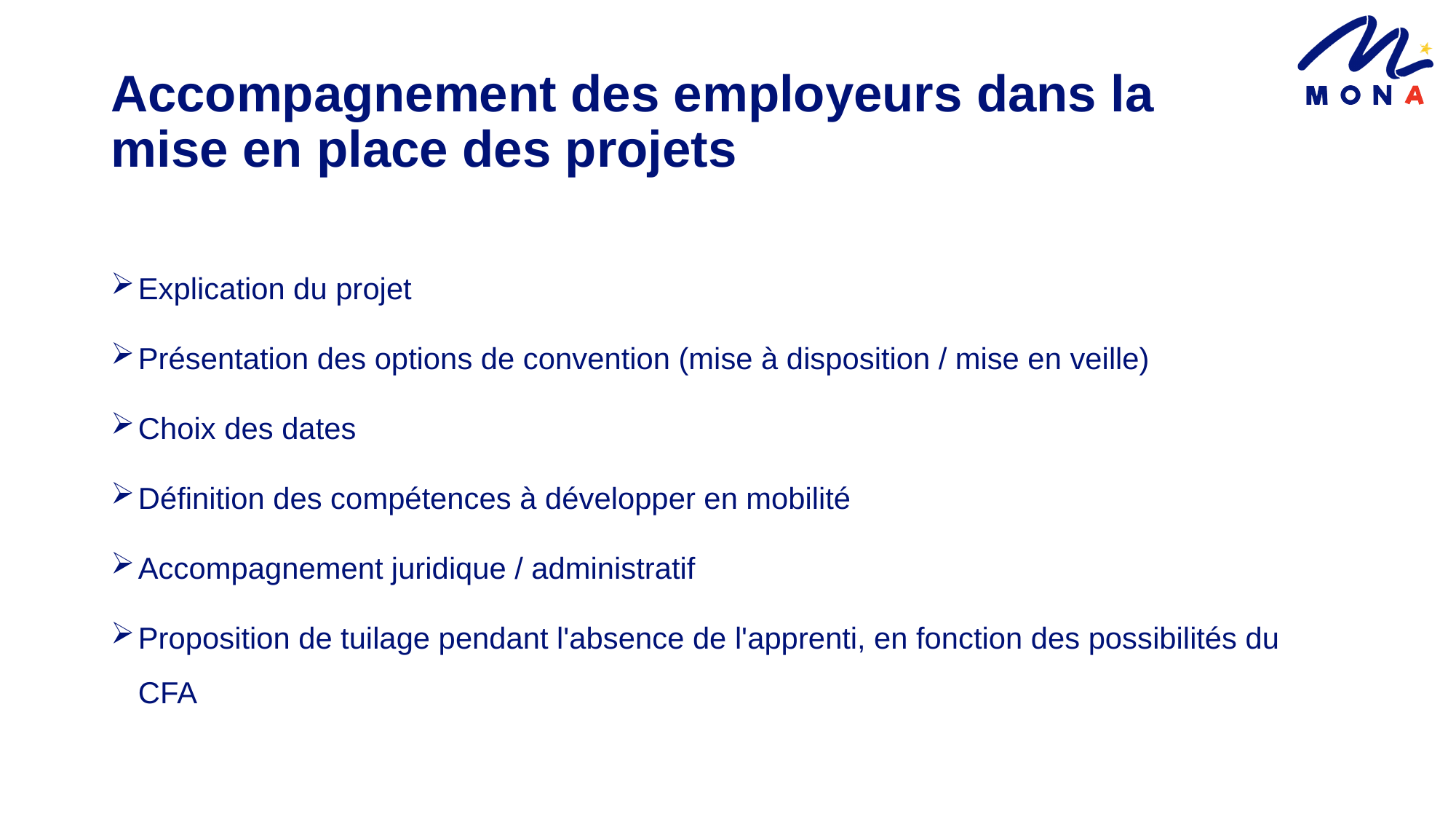

# Accompagnement des employeurs dans la mise en place des projets
Explication du projet
Présentation des options de convention (mise à disposition / mise en veille)
Choix des dates
Définition des compétences à développer en mobilité
Accompagnement juridique / administratif
Proposition de tuilage pendant l'absence de l'apprenti, en fonction des possibilités du CFA